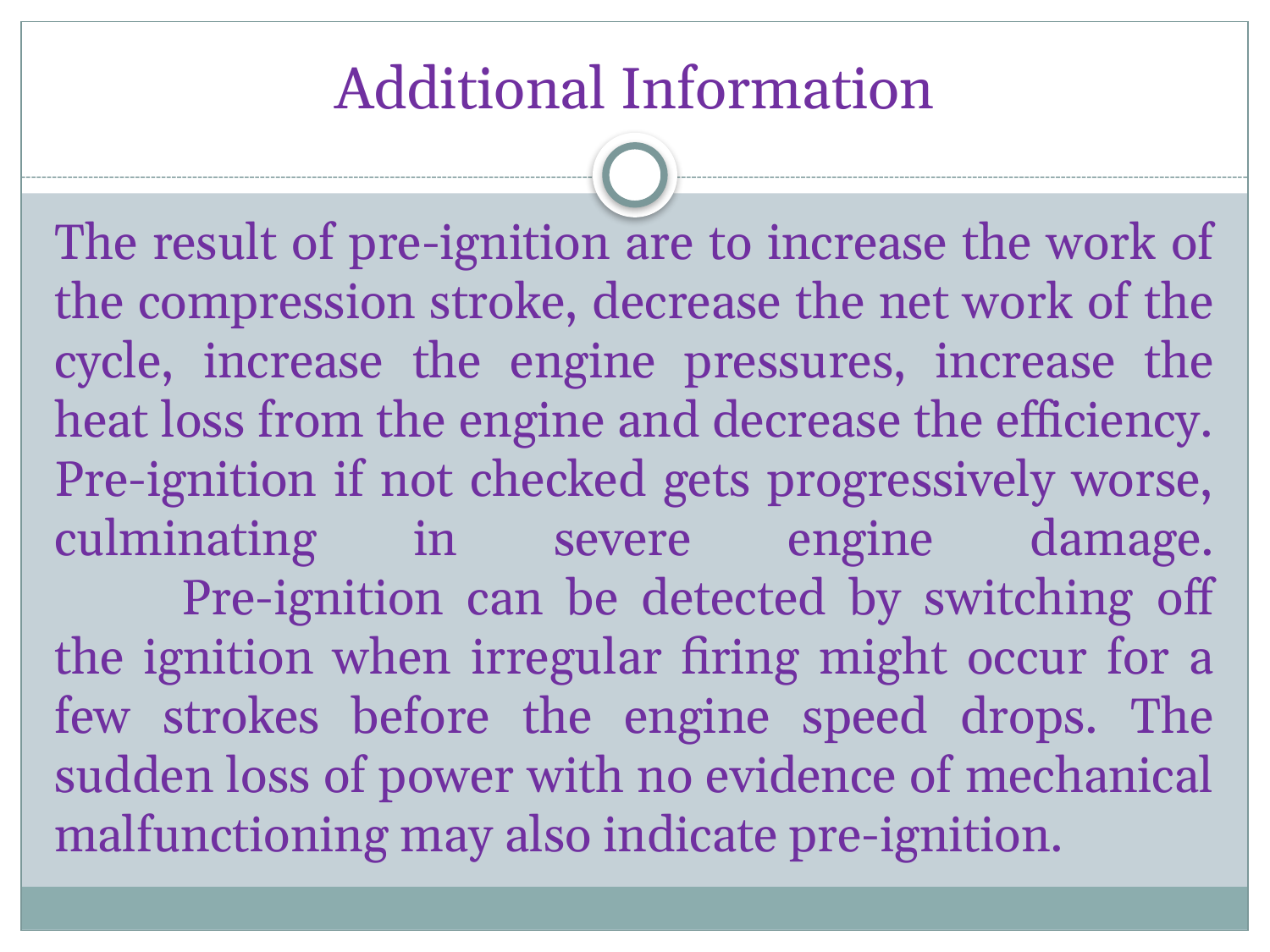

Additional Information
# The result of pre-ignition are to increase the work of the compression stroke, decrease the net work of the cycle, increase the engine pressures, increase the heat loss from the engine and decrease the efficiency. Pre-ignition if not checked gets progressively worse, culminating in severe engine damage. Pre-ignition can be detected by switching off the ignition when irregular firing might occur for a few strokes before the engine speed drops. The sudden loss of power with no evidence of mechanical malfunctioning may also indicate pre-ignition.